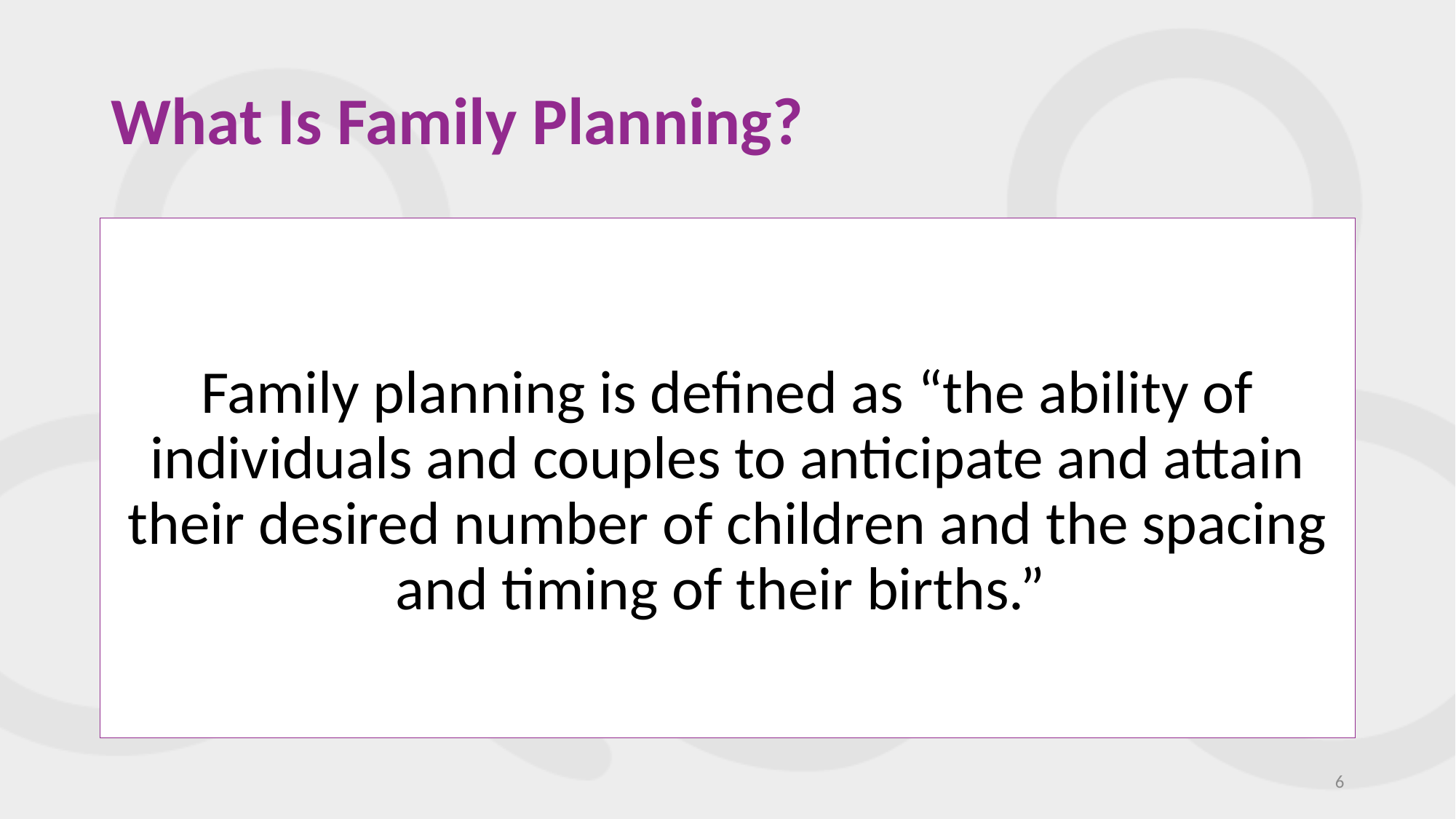

# What Is Family Planning?

Family planning is defined as “the ability of individuals and couples to anticipate and attain their desired number of children and the spacing and timing of their births.”

6